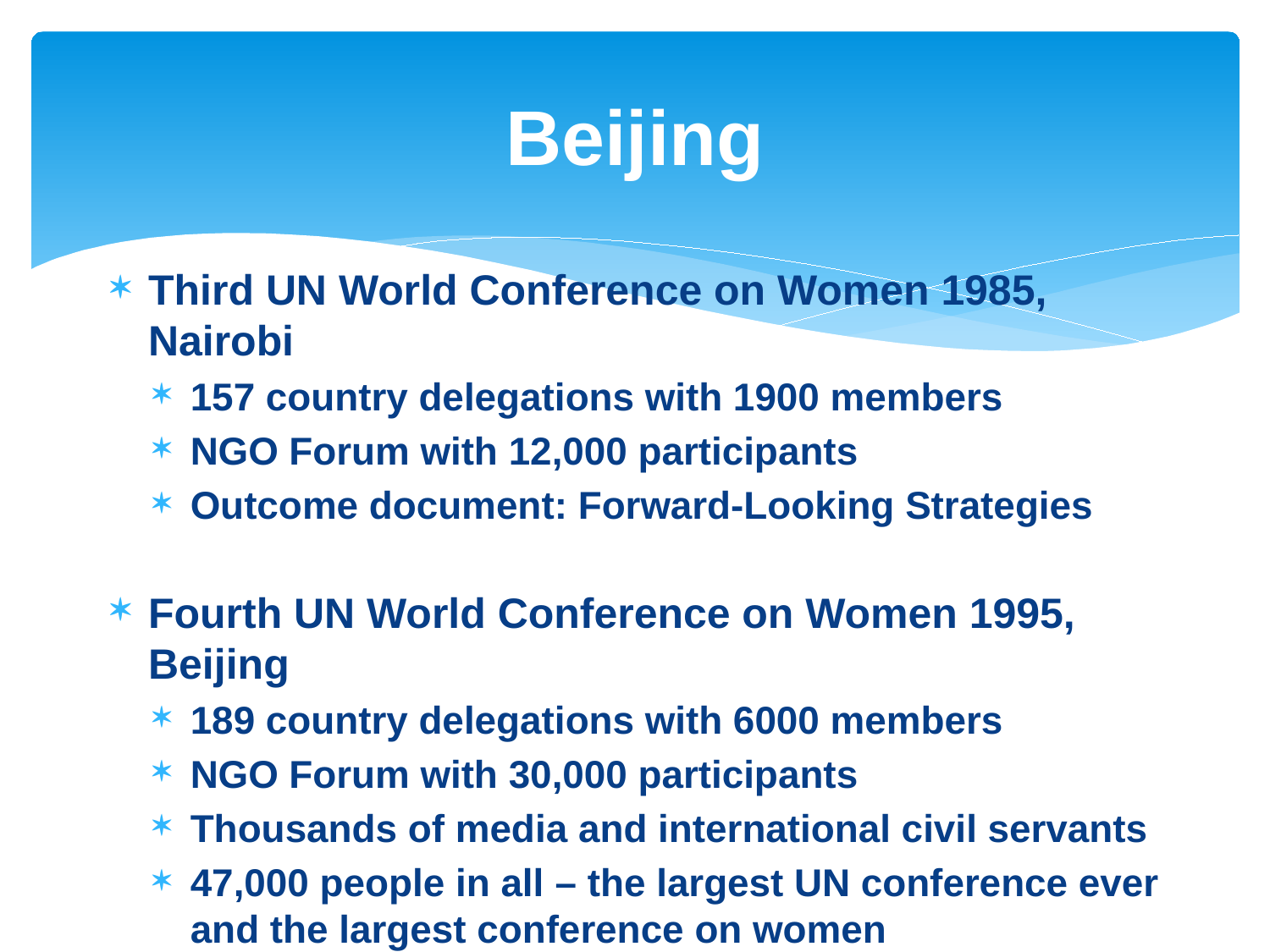

# Beijing
Third UN World Conference on Women 1985, Nairobi
157 country delegations with 1900 members
NGO Forum with 12,000 participants
Outcome document: Forward-Looking Strategies

Fourth UN World Conference on Women 1995, Beijing
189 country delegations with 6000 members
NGO Forum with 30,000 participants
Thousands of media and international civil servants
47,000 people in all – the largest UN conference ever and the largest conference on women